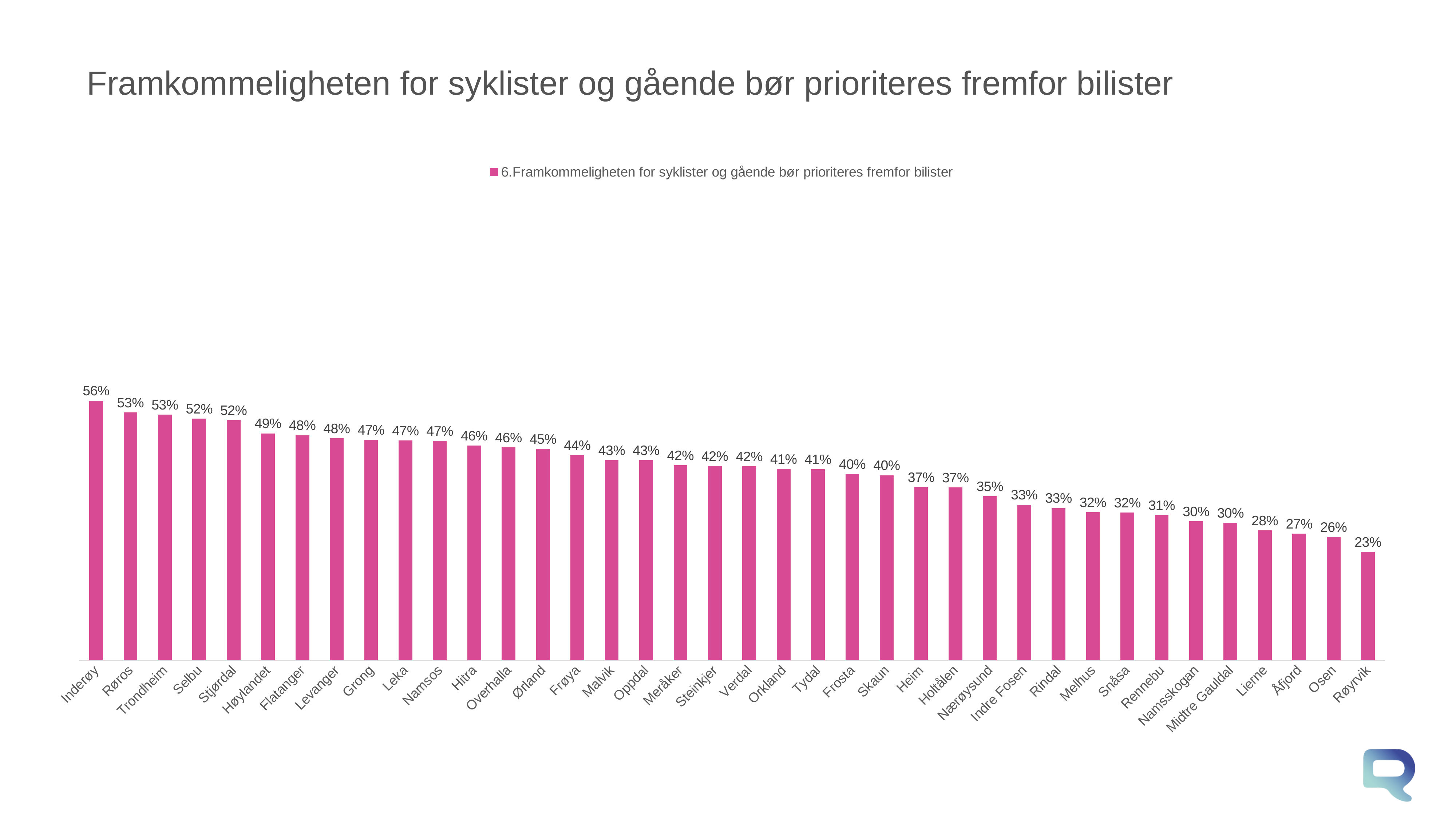

# Framkommeligheten for syklister og gående bør prioriteres fremfor bilister

### Chart

| Category | 6.Framkommeligheten for syklister og gående bør prioriteres fremfor bilister |
|---|---|
| Inderøy | 0.557116091380135 |
| Røros | 0.531601717629555 |
| Trondheim | 0.527281182640459 |
| Selbu | 0.518621282019847 |
| Stjørdal | 0.515089934202992 |
| Høylandet | 0.486810410968682 |
| Flatanger | 0.482944846450103 |
| Levanger | 0.476071855205406 |
| Grong | 0.47300234689174 |
| Leka | 0.471702585083868 |
| Namsos | 0.470655488548049 |
| Hitra | 0.46079108427197296 |
| Overhalla | 0.456830409079226 |
| Ørland | 0.453641558129433 |
| Frøya | 0.440051244948085 |
| Malvik | 0.42976931658751 |
| Oppdal | 0.42907508405421296 |
| Meråker | 0.418429755693457 |
| Steinkjer | 0.417055739938212 |
| Verdal | 0.4160311266553 |
| Orkland | 0.410510214327589 |
| Tydal | 0.409763899995232 |
| Frosta | 0.399803482289461 |
| Skaun | 0.396965955158287 |
| Heim | 0.37143333798159506 |
| Holtålen | 0.370958947795156 |
| Nærøysund | 0.352123138656561 |
| Indre Fosen | 0.333696185805766 |
| Rindal | 0.326724685386284 |
| Melhus | 0.31780247592514 |
| Snåsa | 0.316611138404403 |
| Rennebu | 0.311690871228066 |
| Namsskogan | 0.298030877258651 |
| Midtre Gauldal | 0.295313121983724 |
| Lierne | 0.278414721074603 |
| Åfjord | 0.271919322268228 |
| Osen | 0.264875035268333 |
| Røyrvik | 0.232398843528259 |